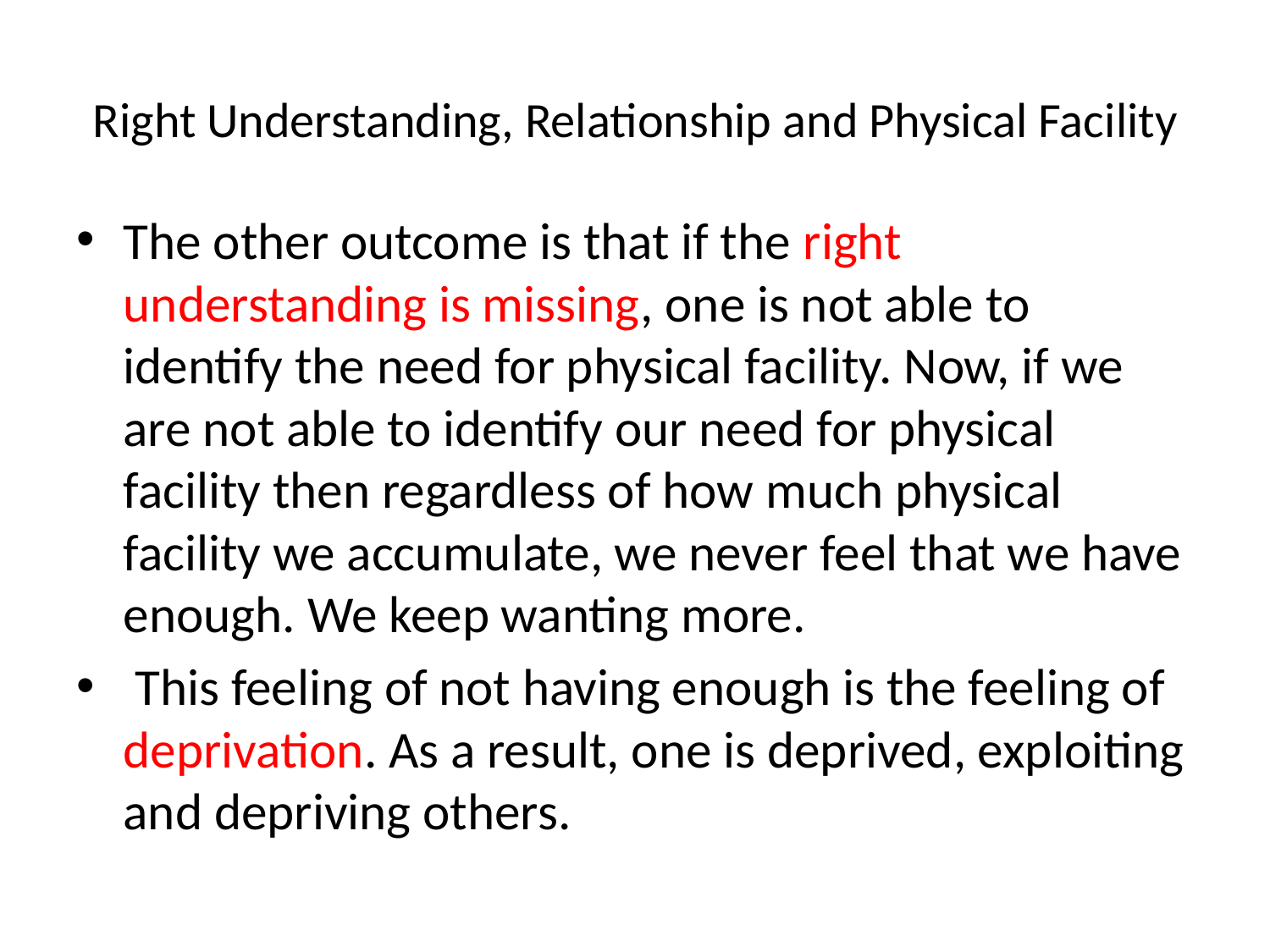

# Right Understanding, Relationship and Physical Facility
The other outcome is that if the right understanding is missing, one is not able to identify the need for physical facility. Now, if we are not able to identify our need for physical facility then regardless of how much physical facility we accumulate, we never feel that we have enough. We keep wanting more.
 This feeling of not having enough is the feeling of deprivation. As a result, one is deprived, exploiting and depriving others.